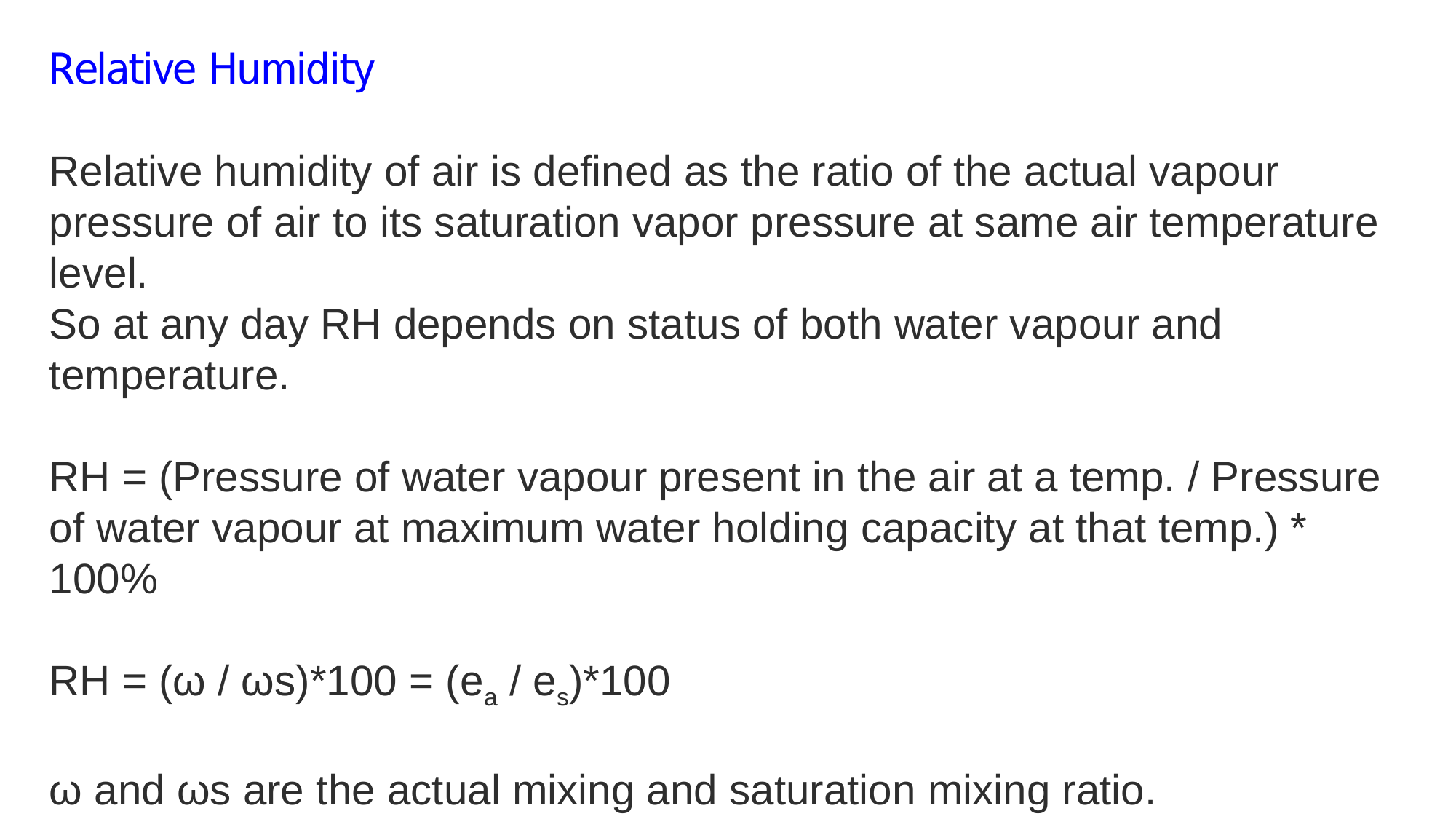

Relative Humidity

Relative humidity of air is defined as the ratio of the actual vapour pressure of air to its saturation vapor pressure at same air temperature level.
So at any day RH depends on status of both water vapour and temperature.

RH = (Pressure of water vapour present in the air at a temp. / Pressure of water vapour at maximum water holding capacity at that temp.) * 100%

RH = (ω / ωs)*100 = (ea / es)*100

ω and ωs are the actual mixing and saturation mixing ratio.